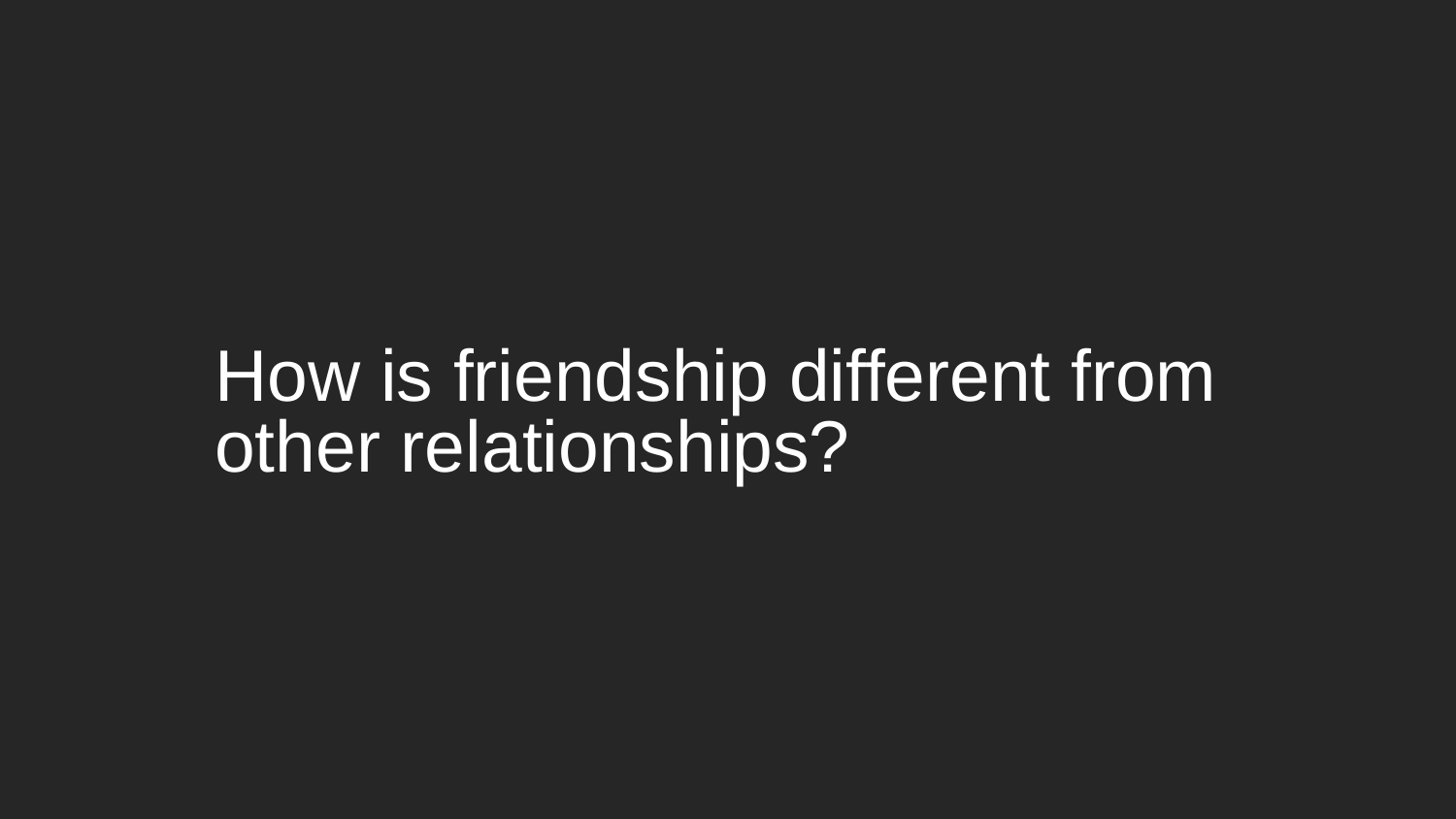

How is friendship different from other relationships?